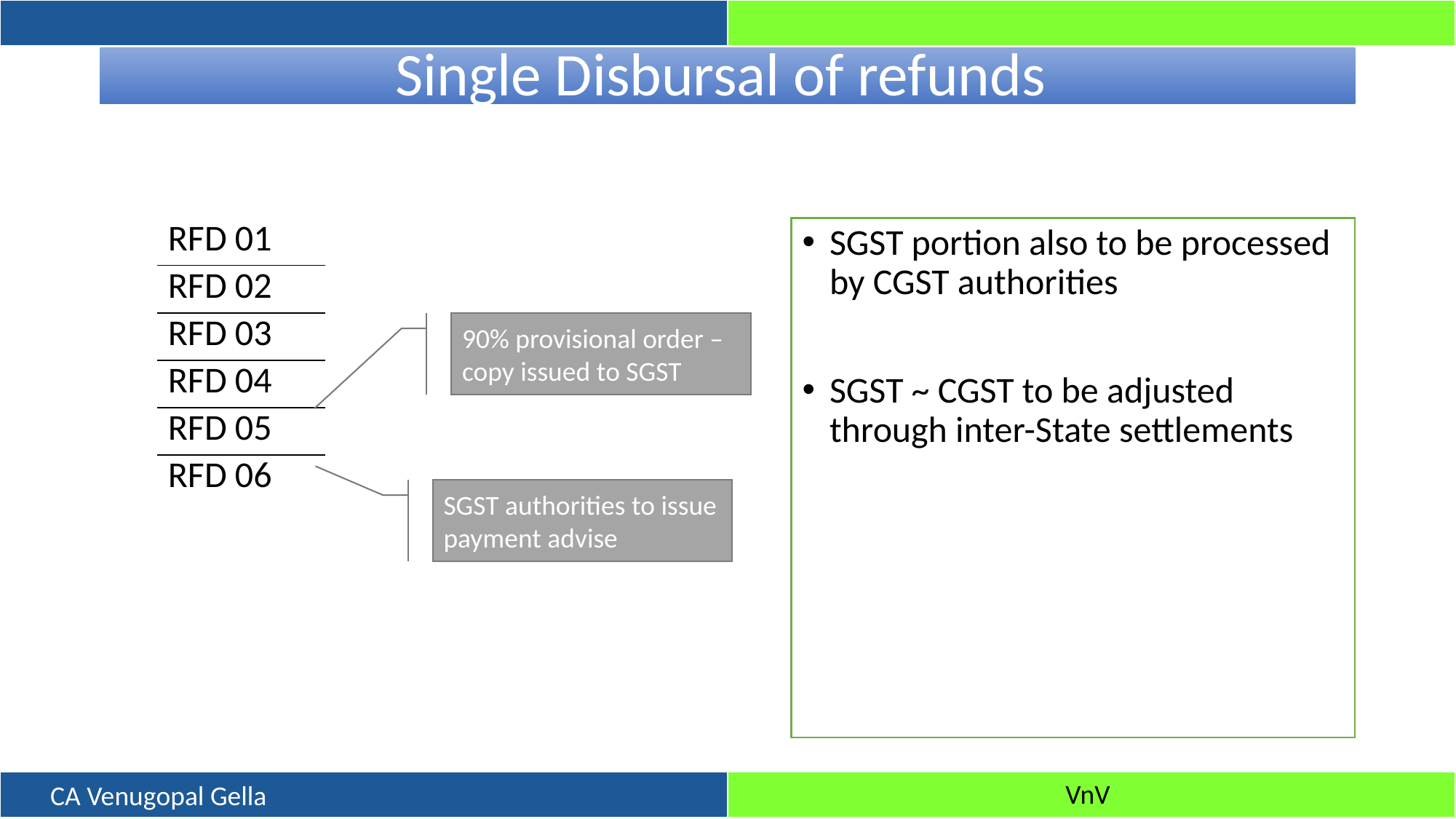

# Single Disbursal of refunds
| RFD 01 |
| --- |
| RFD 02 |
| RFD 03 |
| RFD 04 |
| RFD 05 |
| RFD 06 |
SGST portion also to be processed by CGST authorities

SGST ~ CGST to be adjusted through inter-State settlements
90% provisional order – copy issued to SGST
SGST authorities to issue payment advise